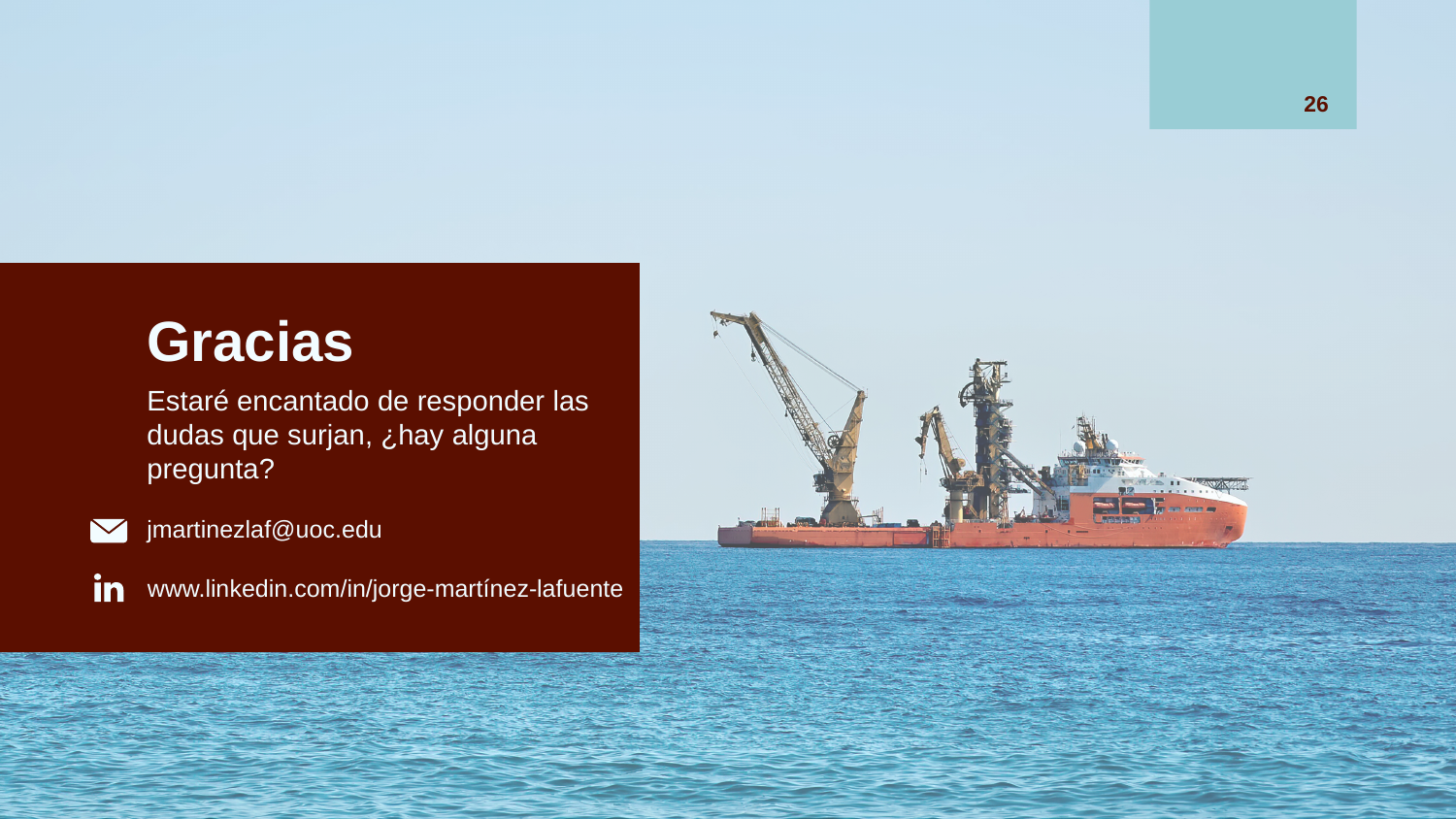

# Gracias
26
Estaré encantado de responder las dudas que surjan, ¿hay alguna pregunta?

jmartinezlaf@uoc.edu

www.linkedin.com/in/jorge-martínez-lafuente